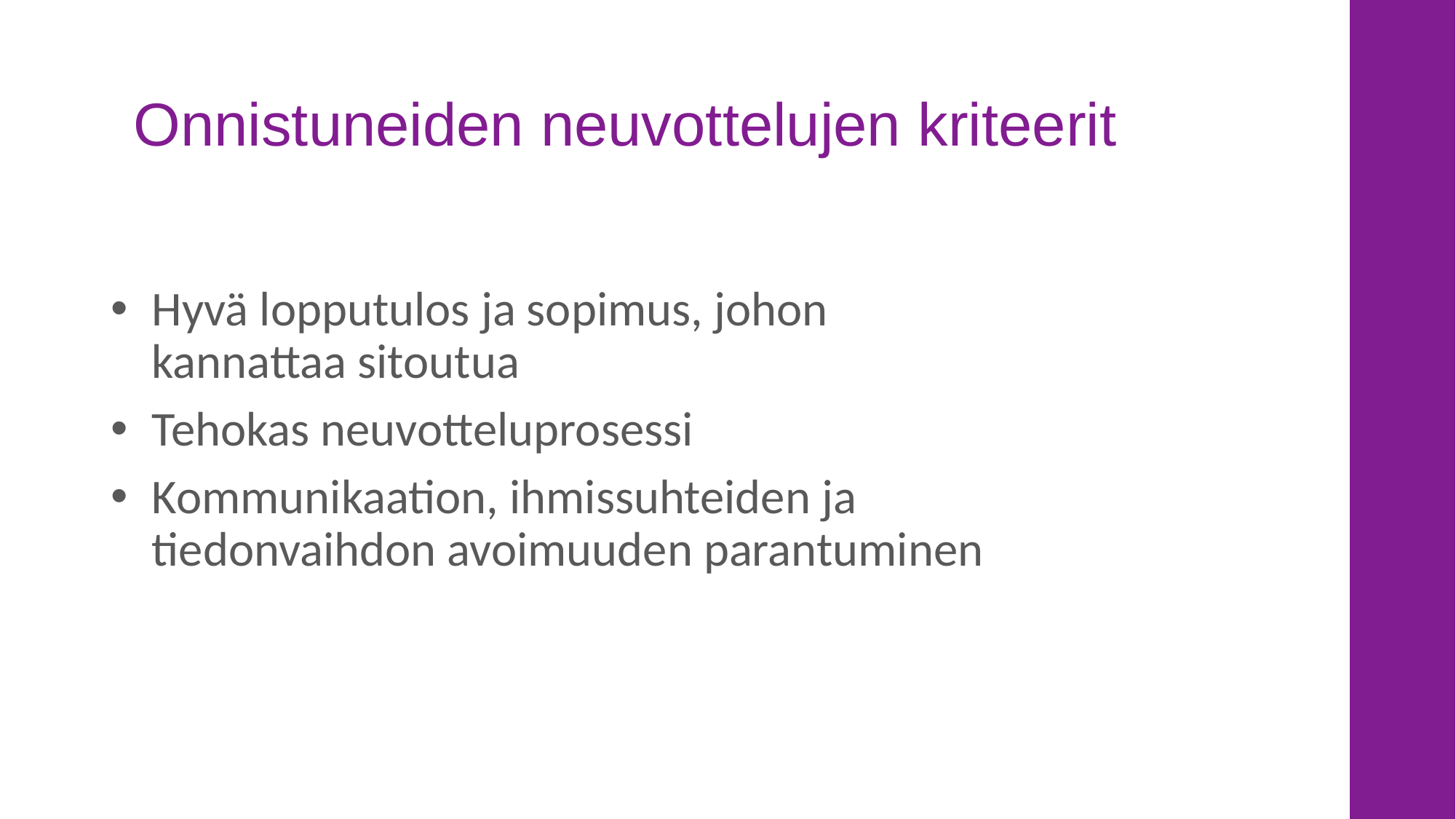

# Onnistuneiden neuvottelujen kriteerit
Hyvä lopputulos ja sopimus, johon kannattaa sitoutua
Tehokas neuvotteluprosessi
Kommunikaation, ihmissuhteiden ja tiedonvaihdon avoimuuden parantuminen